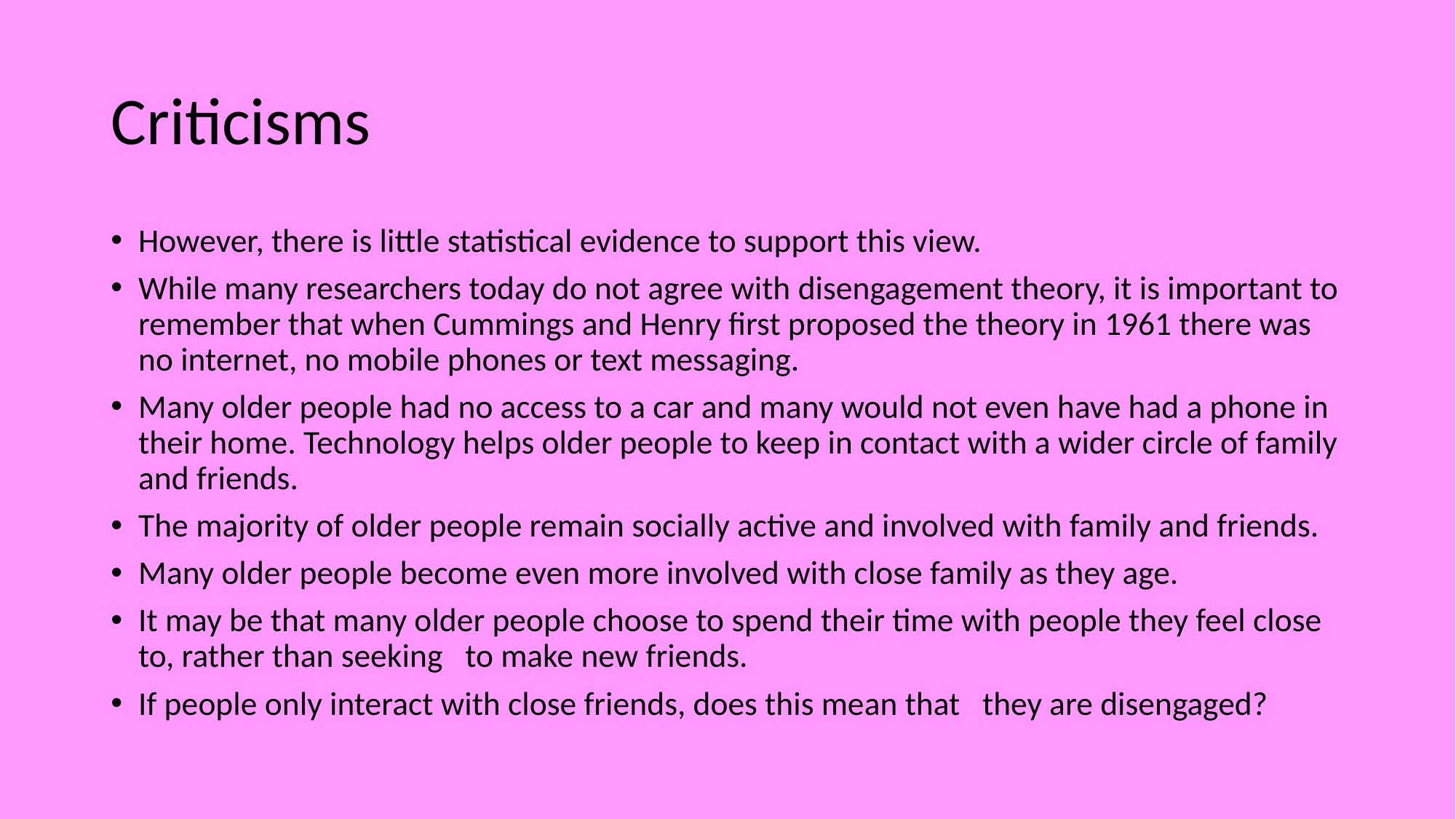

# Criticisms
However, there is little statistical evidence to support this view.
While many researchers today do not agree with disengagement theory, it is important to remember that when Cummings and Henry first proposed the theory in 1961 there was no internet, no mobile phones or text messaging.
Many older people had no access to a car and many would not even have had a phone in their home. Technology helps older people to keep in contact with a wider circle of family and friends.
The majority of older people remain socially active and involved with family and friends.
Many older people become even more involved with close family as they age.
It may be that many older people choose to spend their time with people they feel close to, rather than seeking   to make new friends.
If people only interact with close friends, does this mean that   they are disengaged?